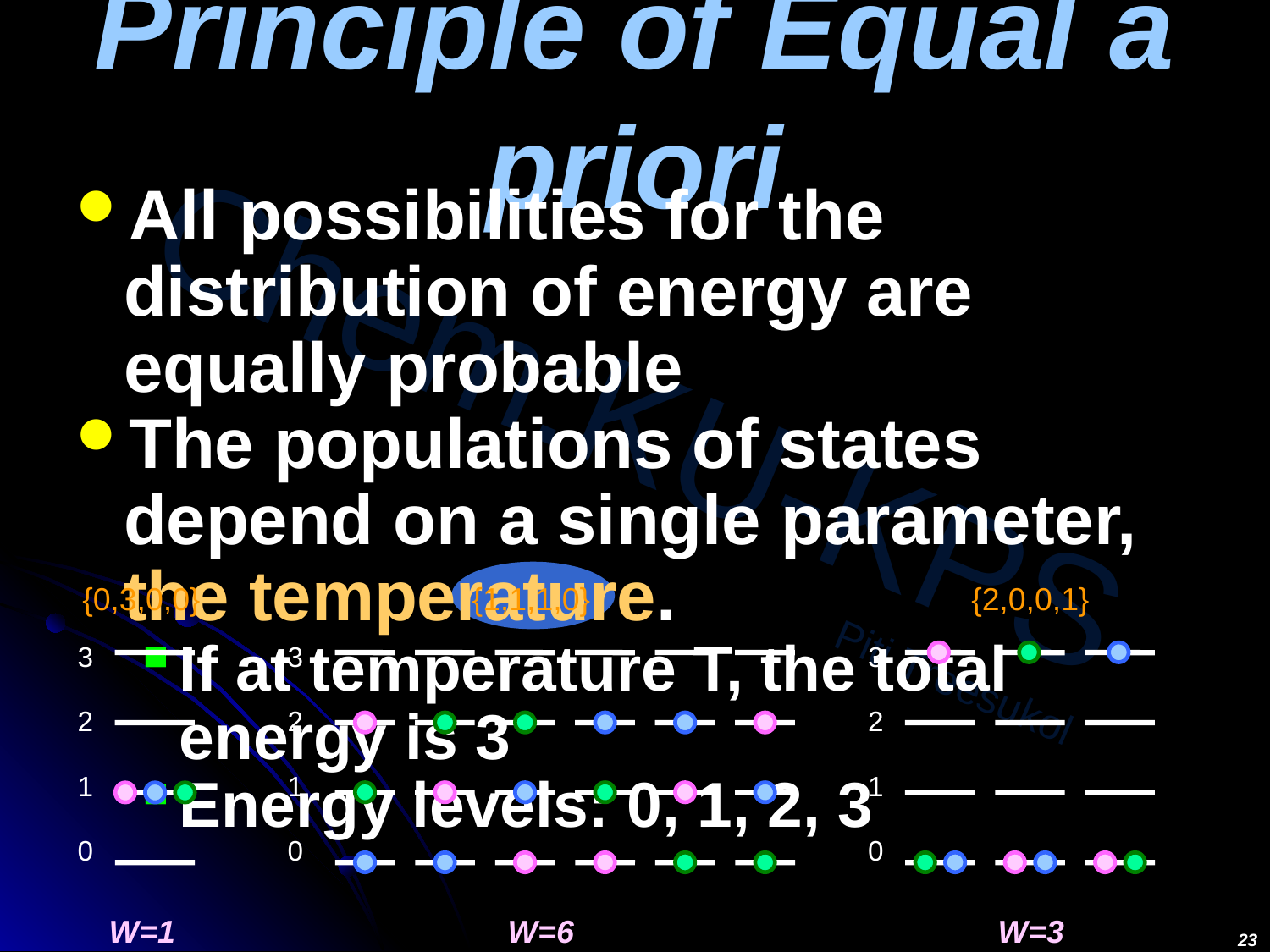

# Principle of Equal a priori
All possibilities for the distribution of energy are equally probable
The populations of states depend on a single parameter, the temperature.
If at temperature T, the total energy is 3
Energy levels: 0, 1, 2, 3

{0,3,0,0} 		 {1,1,1,0} 		  	{2,0,0,1}
3
2
1
0

3
2
1
0

3
2
1
0

W=1 		 	  W=6 		  		W=3
23